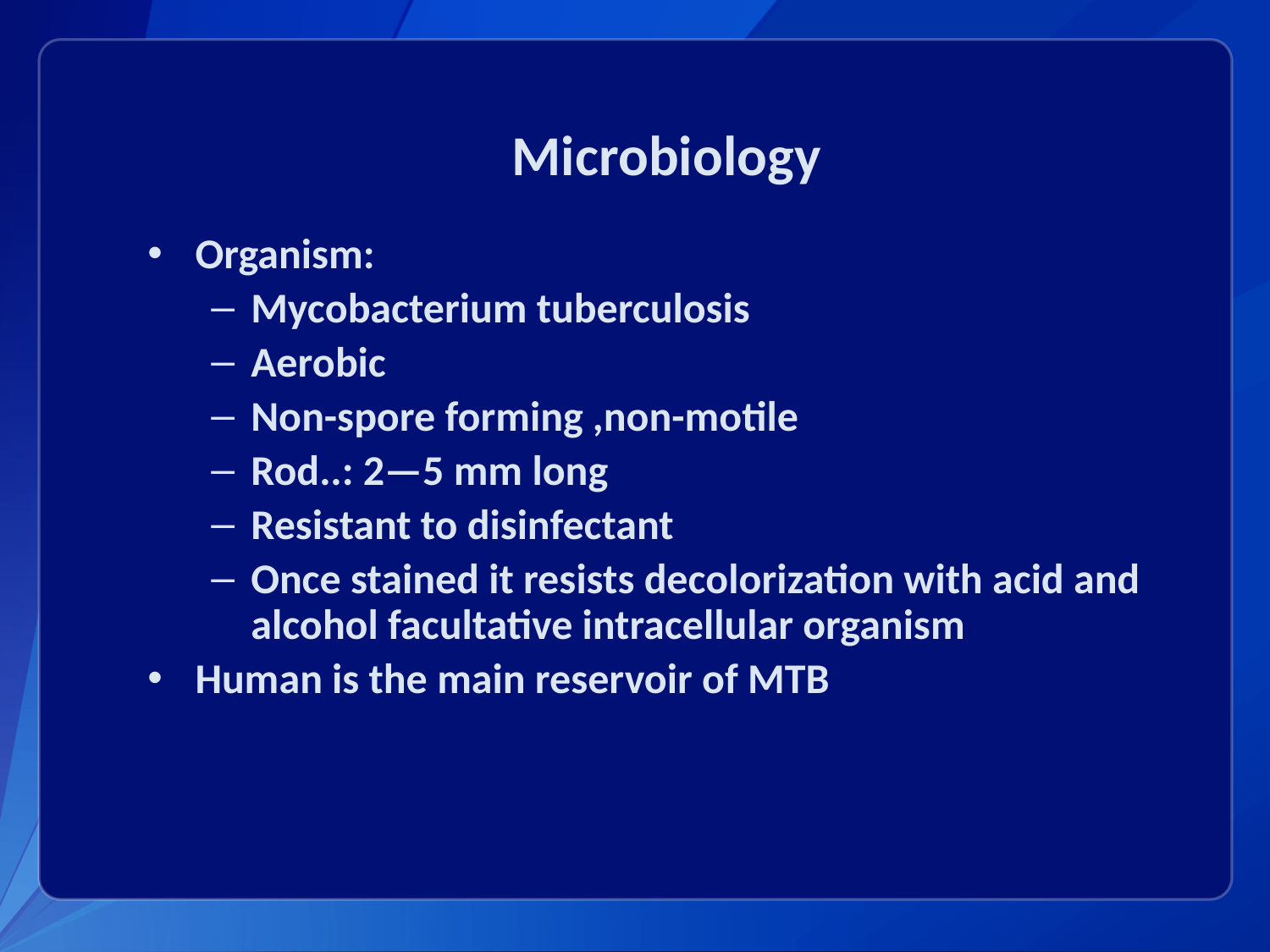

# Microbiology
Organism:
Mycobacterium tuberculosis
Aerobic
Non-spore forming ,non-motile
Rod..: 2—5 mm long
Resistant to disinfectant
Once stained it resists decolorization with acid and alcohol facultative intracellular organism
Human is the main reservoir of MTB